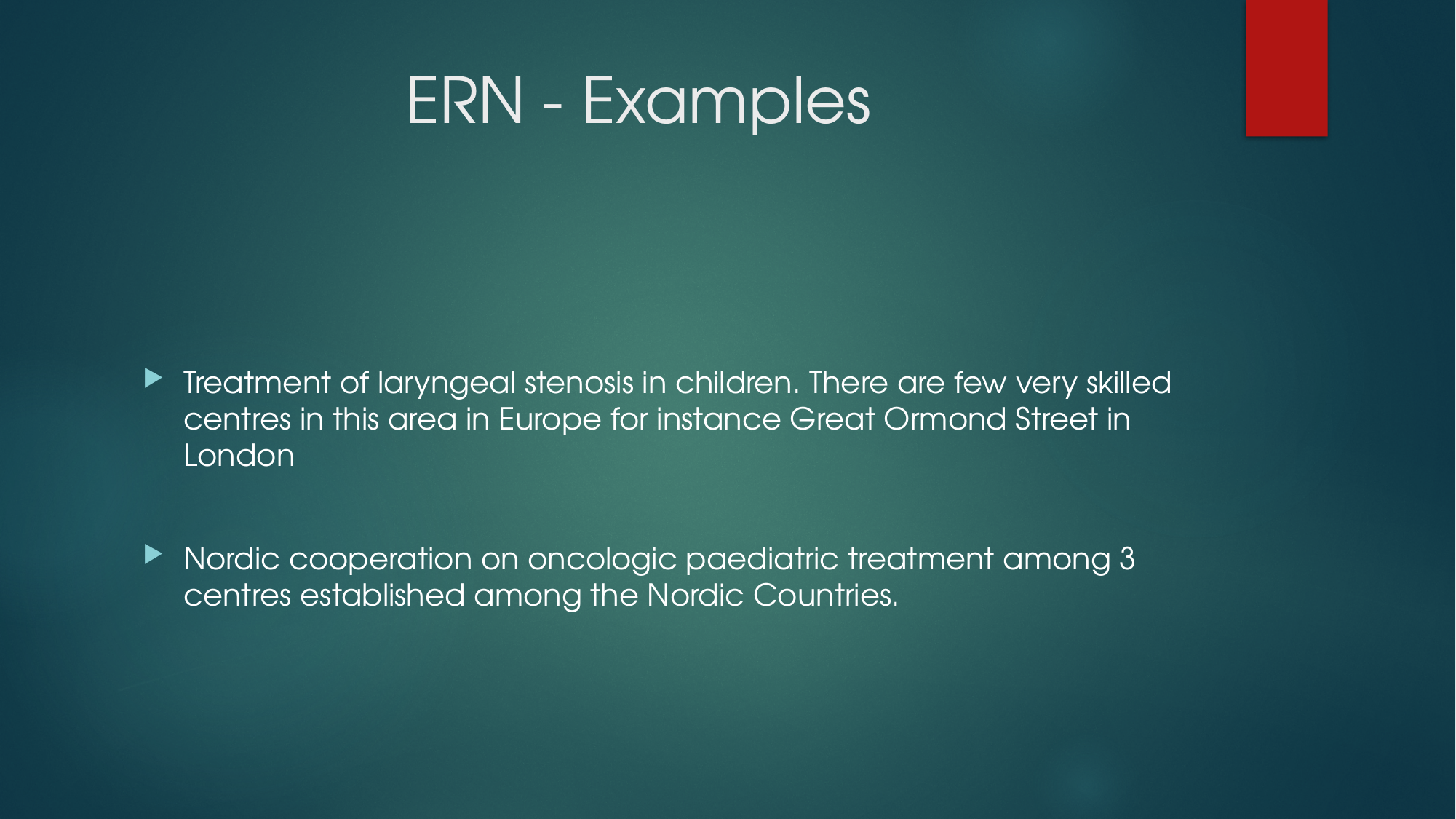

# ERN - Examples

Treatment of laryngeal stenosis in children. There are few very skilled centres in this area in Europe for instance Great Ormond Street in London

Nordic cooperation on oncologic paediatric treatment among 3 centres established among the Nordic Countries.